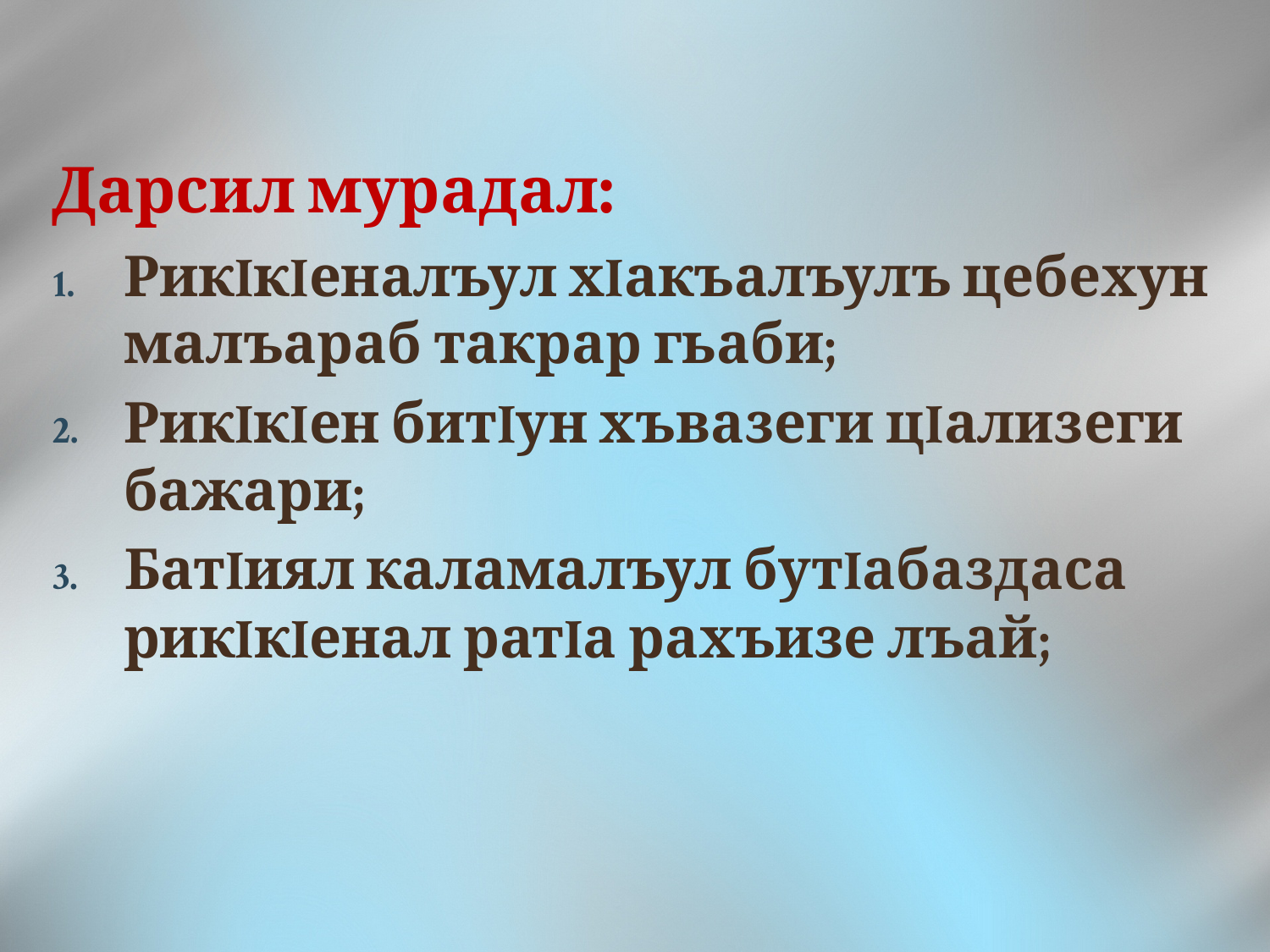

Дарсил мурадал:
РикIкIеналъул хIакъалъулъ цебехун малъараб такрар гьаби;
РикIкIен битIун хъвазеги цIализеги бажари;
БатIиял каламалъул бутIабаздаса рикIкIенал ратIа рахъизе лъай;